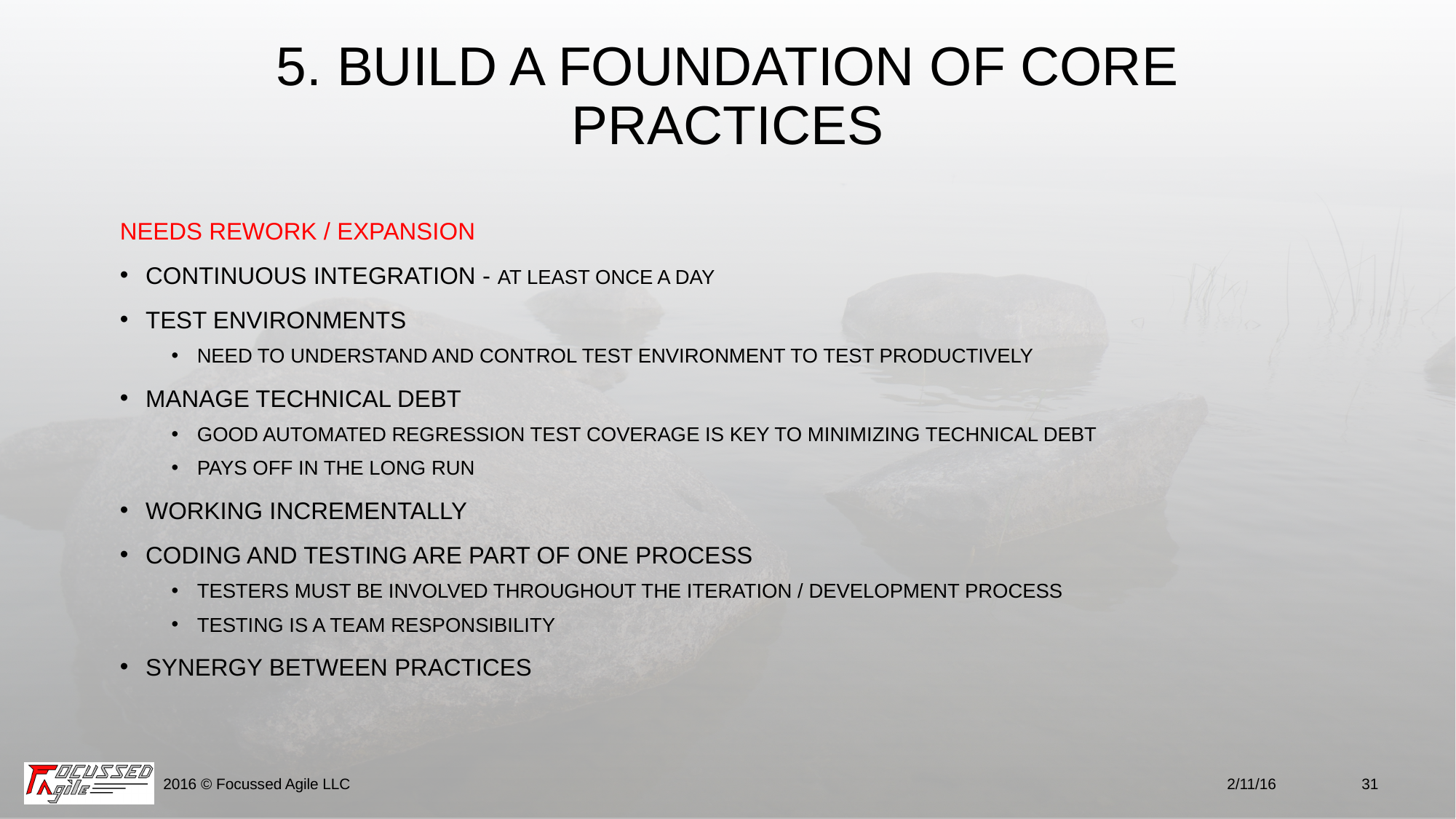

# 5. Build a foundation of core practices
NEEDS REWORK / EXPANSION
Continuous integration - At least once a day
Test environments
Need to understand and control test environment to test productively
Manage technical debt
Good automated regression test coverage is key to minimizing technical debt
Pays off in the long run
Working incrementally
Coding and testing are part of one process
Testers must be involved throughout the iteration / development process
Testing is a team responsibility
Synergy between practices
2016 © Focussed Agile LLC
2/11/16
31